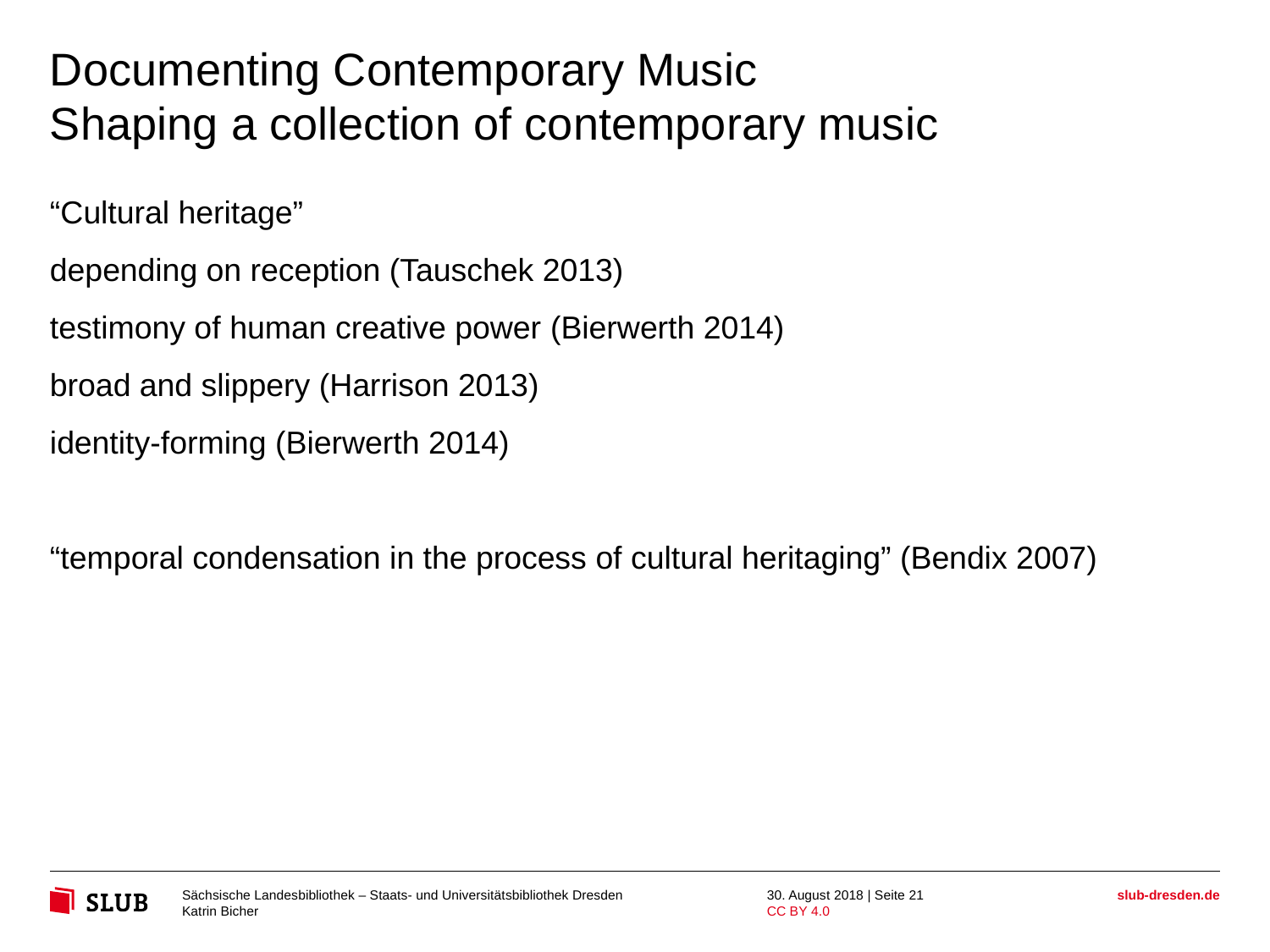

# Documenting Contemporary Music
Shaping a collection of contemporary music
“Cultural heritage”
depending on reception (Tauschek 2013)
testimony of human creative power (Bierwerth 2014)
broad and slippery (Harrison 2013)
identity-forming (Bierwerth 2014)

“temporal condensation in the process of cultural heritaging” (Bendix 2007)

30. August 2018 | Seite 21
Katrin Bicher